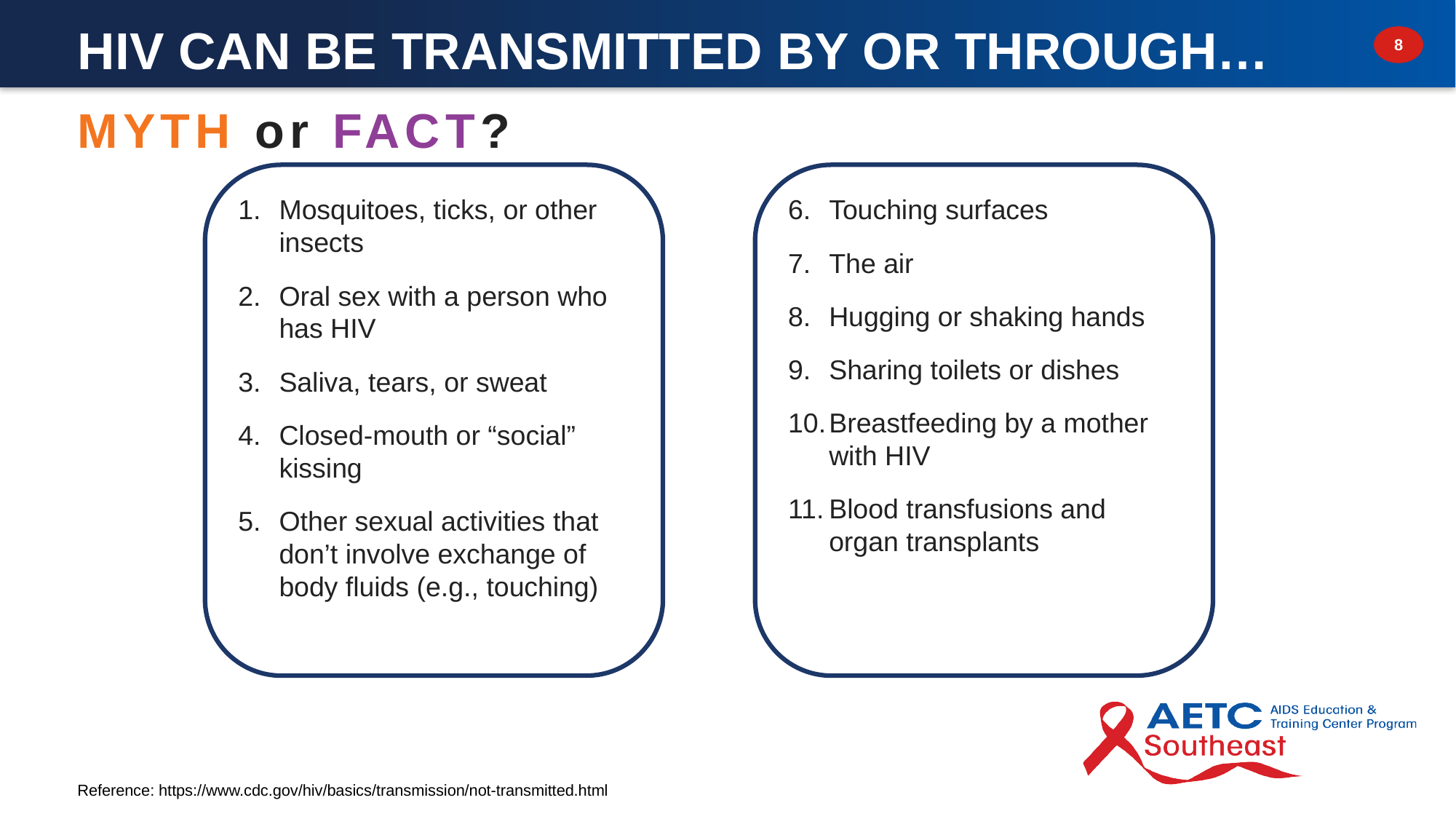

HIV Can Be Transmitted By Or Through…
MYTH or FACT?
Touching surfaces
The air
Hugging or shaking hands
Sharing toilets or dishes
Breastfeeding by a mother with HIV
Blood transfusions and organ transplants

Mosquitoes, ticks, or other insects
Oral sex with a person who has HIV
Saliva, tears, or sweat
Closed-mouth or “social” kissing
Other sexual activities that don’t involve exchange of body fluids (e.g., touching)
Reference: https://www.cdc.gov/hiv/basics/transmission/not-transmitted.html